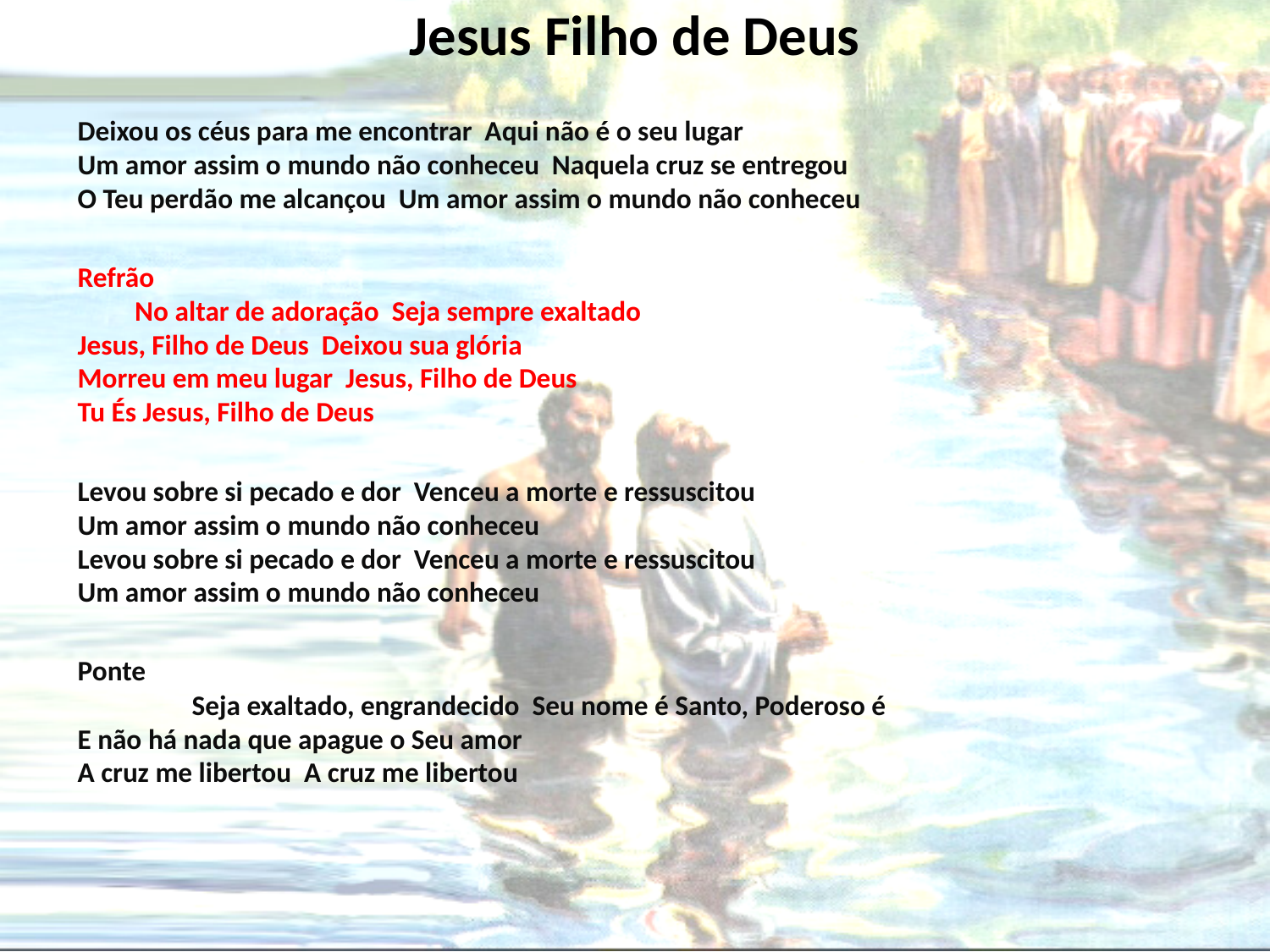

Jesus Filho de Deus
Deixou os céus para me encontrar  Aqui não é o seu lugar
Um amor assim o mundo não conheceu  Naquela cruz se entregou
O Teu perdão me alcançou  Um amor assim o mundo não conheceu

Refrão                                                                                                                              No altar de adoração  Seja sempre exaltado
Jesus, Filho de Deus  Deixou sua glória
Morreu em meu lugar  Jesus, Filho de Deus
Tu És Jesus, Filho de Deus

Levou sobre si pecado e dor  Venceu a morte e ressuscitou
Um amor assim o mundo não conheceu
Levou sobre si pecado e dor  Venceu a morte e ressuscitou
Um amor assim o mundo não conheceu

Ponte                                                                                                                                        Seja exaltado, engrandecido  Seu nome é Santo, Poderoso é
E não há nada que apague o Seu amor
A cruz me libertou  A cruz me libertou